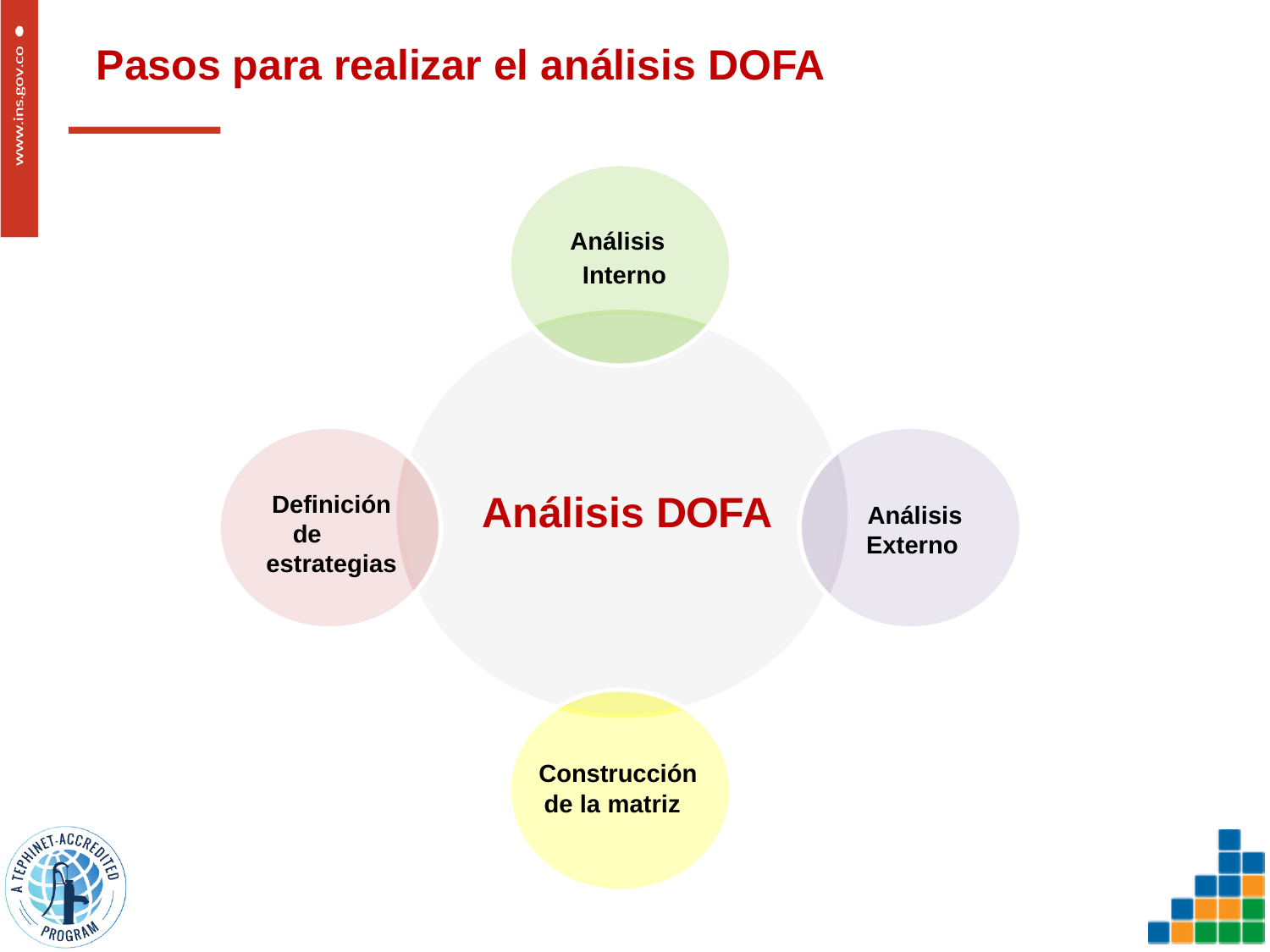

# Pasos para realizar el análisis DOFA

Análisis
 Interno
Análisis DOFA
Definición de        estrategias
Análisis  Externo
Construcción  de la matriz